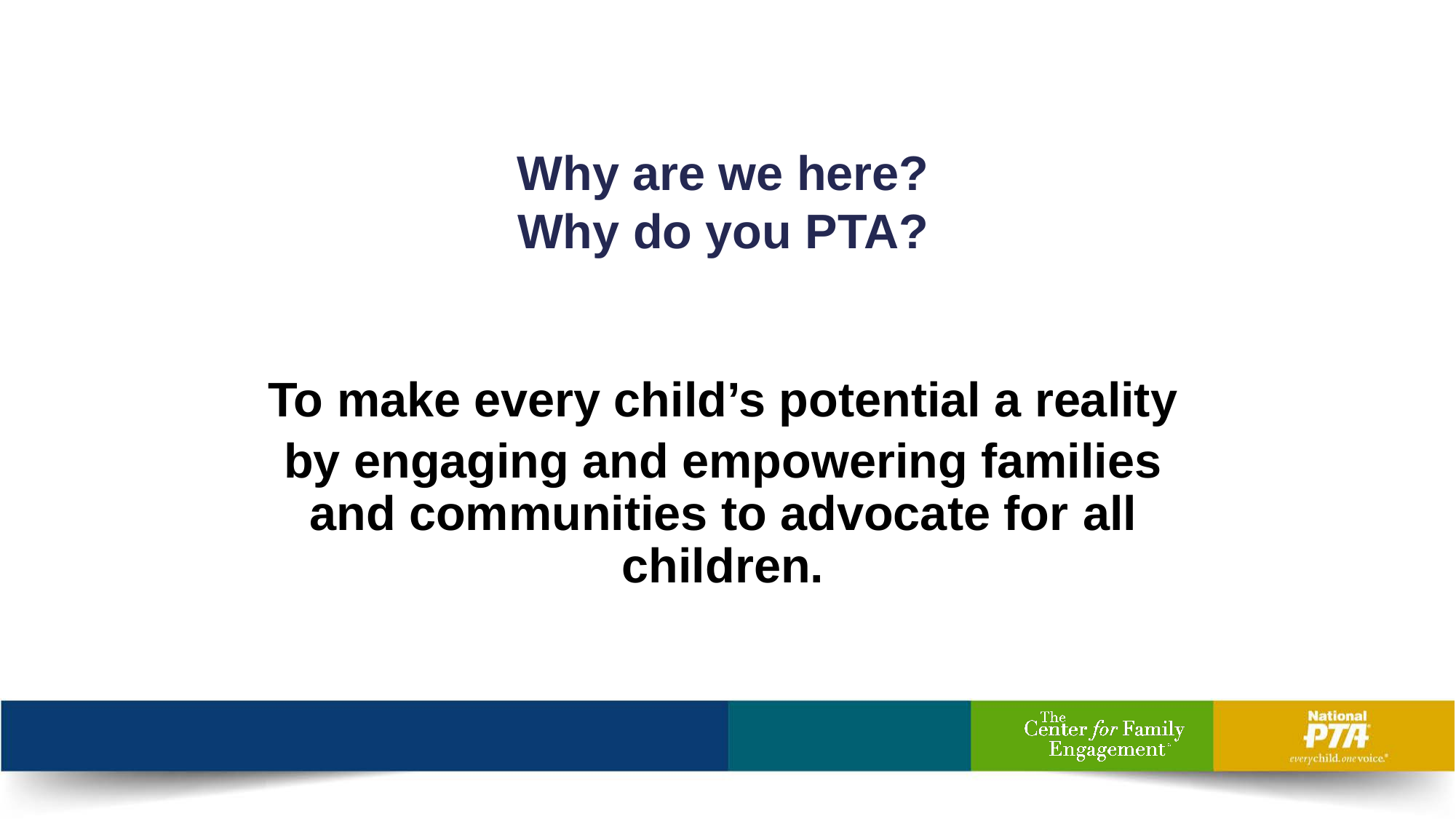

Why are we here?
Why do you PTA?

To make every child’s potential a reality
by engaging and empowering families and communities to advocate for all children.